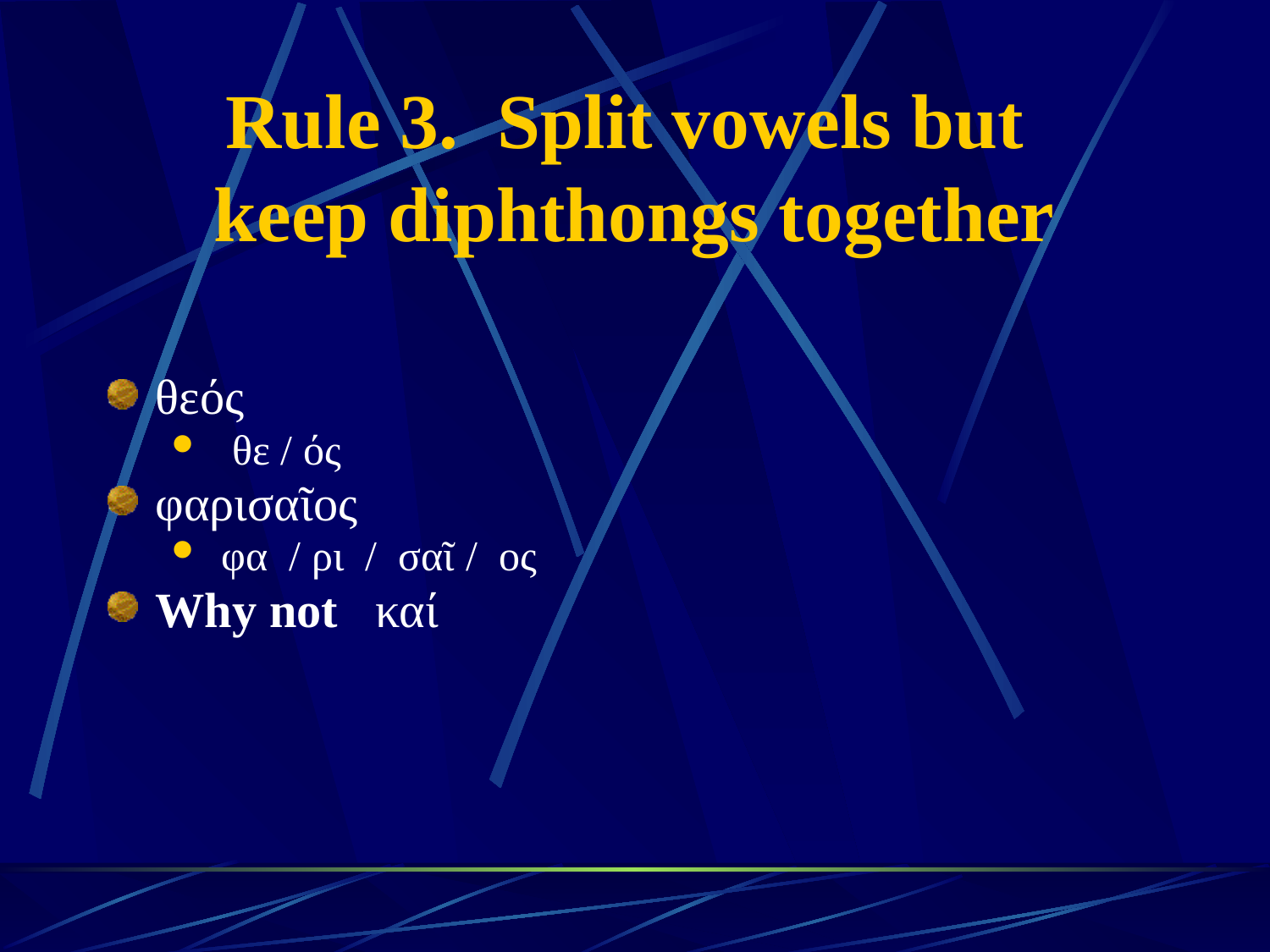

# Rule 3.  Split vowels but keep diphthongs together
θεός
  θε / ός
φαρισαῖος
 φα  / ρι  /  σαῖ /  ος
Why not   καί